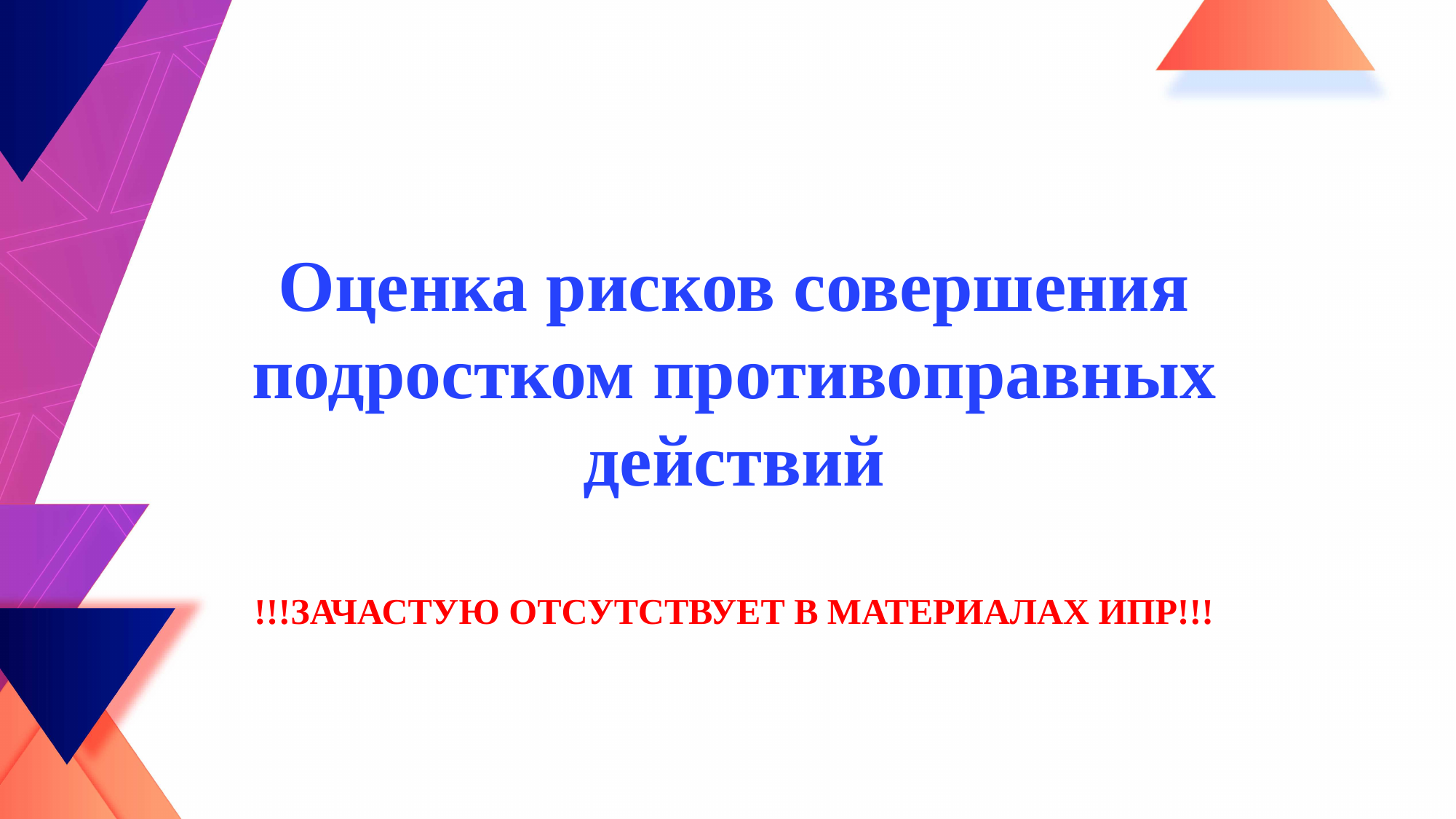

Оценка рисков совершения подростком противоправных действий

!!!ЗАЧАСТУЮ ОТСУТСТВУЕТ В МАТЕРИАЛАХ ИПР!!!